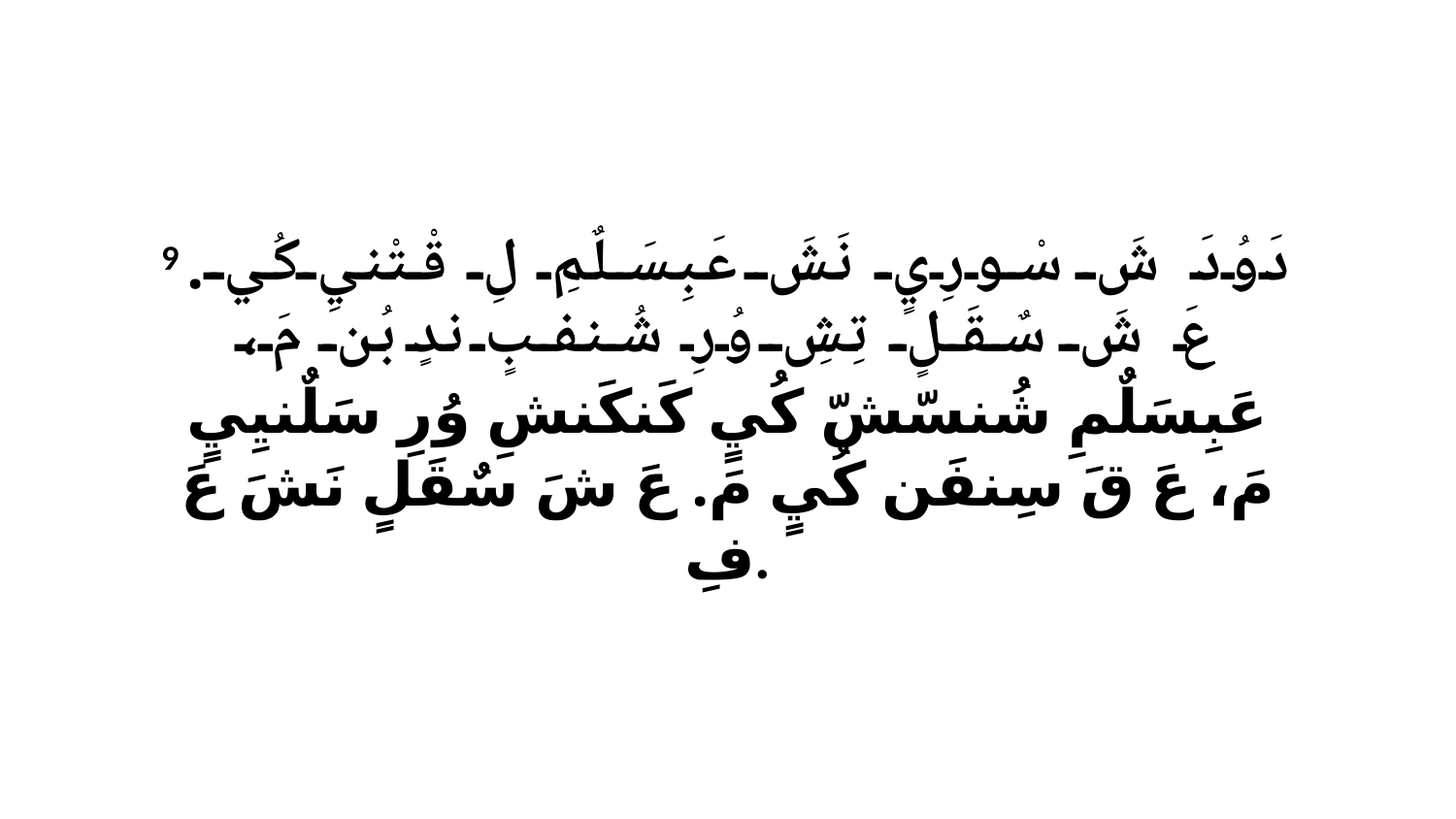

9 دَوُدَ شَ سْورِيٍ نَشَ عَبِسَلٌمِ لِ قْتْنيِ كُي. عَ شَ سٌقَلٍ تِشِ وُرِ شُنفبٍ ندٍ بُن مَ، عَبِسَلٌمِ شُنسّشّ كُيٍ كَنكَنشِ وُرِ سَلٌنيِيٍ مَ، عَ قَ سِنفَن كُيٍ مَ. عَ شَ سٌقَلٍ نَشَ عَ فِ.